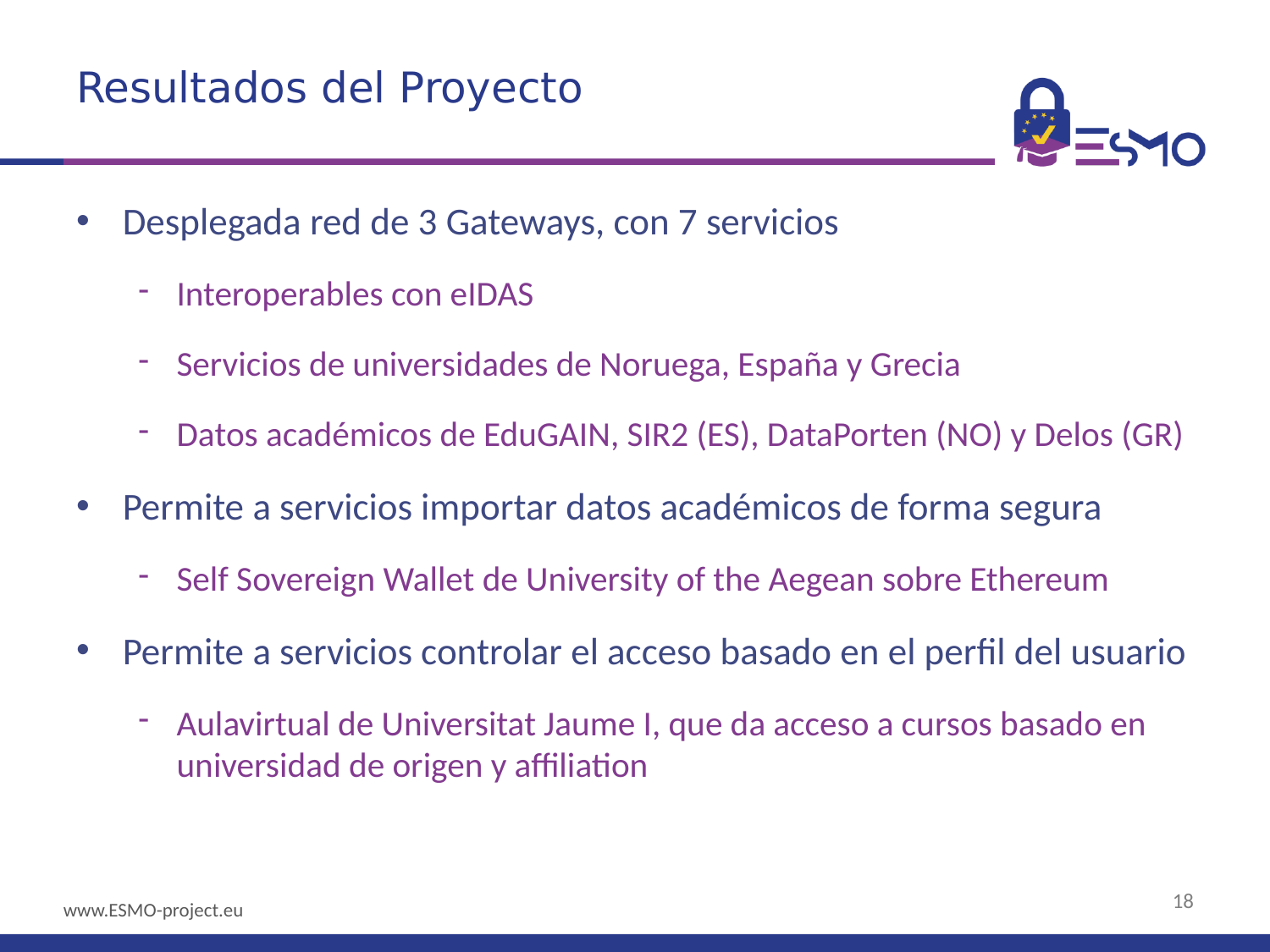

# Resultados del Proyecto
Desplegada red de 3 Gateways, con 7 servicios
Interoperables con eIDAS
Servicios de universidades de Noruega, España y Grecia
Datos académicos de EduGAIN, SIR2 (ES), DataPorten (NO) y Delos (GR)
Permite a servicios importar datos académicos de forma segura
Self Sovereign Wallet de University of the Aegean sobre Ethereum
Permite a servicios controlar el acceso basado en el perfil del usuario
Aulavirtual de Universitat Jaume I, que da acceso a cursos basado en universidad de origen y affiliation